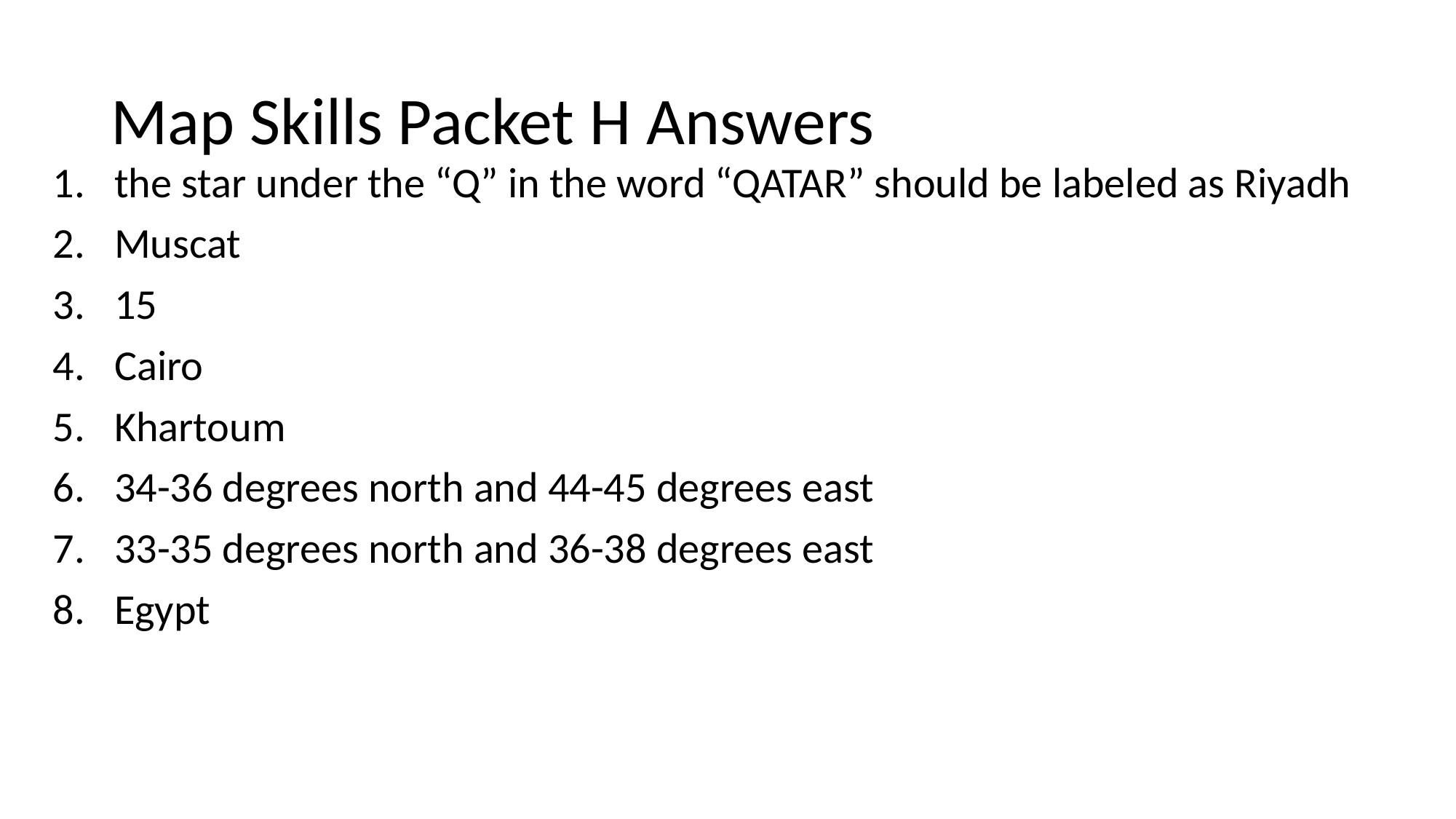

# Map Skills Packet H Answers
the star under the “Q” in the word “QATAR” should be labeled as Riyadh
Muscat
15
Cairo
Khartoum
34-36 degrees north and 44-45 degrees east
33-35 degrees north and 36-38 degrees east
Egypt